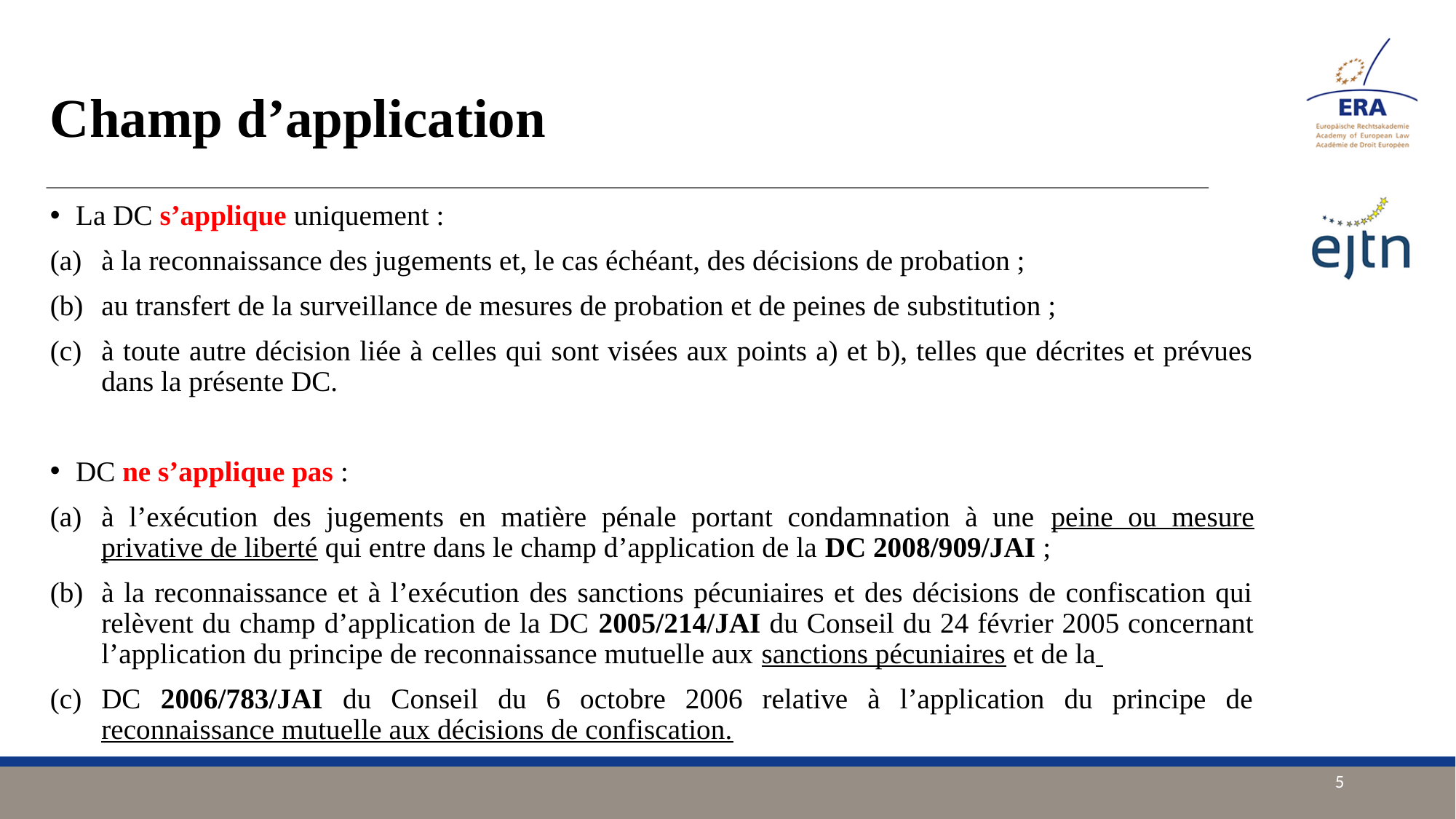

# Champ d’application
La DC s’applique uniquement :
à la reconnaissance des jugements et, le cas échéant, des décisions de probation ;
au transfert de la surveillance de mesures de probation et de peines de substitution ;
à toute autre décision liée à celles qui sont visées aux points a) et b), telles que décrites et prévues dans la présente DC.

DC ne s’applique pas :
à l’exécution des jugements en matière pénale portant condamnation à une peine ou mesure privative de liberté qui entre dans le champ d’application de la DC 2008/909/JAI ;
à la reconnaissance et à l’exécution des sanctions pécuniaires et des décisions de confiscation qui relèvent du champ d’application de la DC 2005/214/JAI du Conseil du 24 février 2005 concernant l’application du principe de reconnaissance mutuelle aux sanctions pécuniaires et de la
DC 2006/783/JAI du Conseil du 6 octobre 2006 relative à l’application du principe de reconnaissance mutuelle aux décisions de confiscation.
5